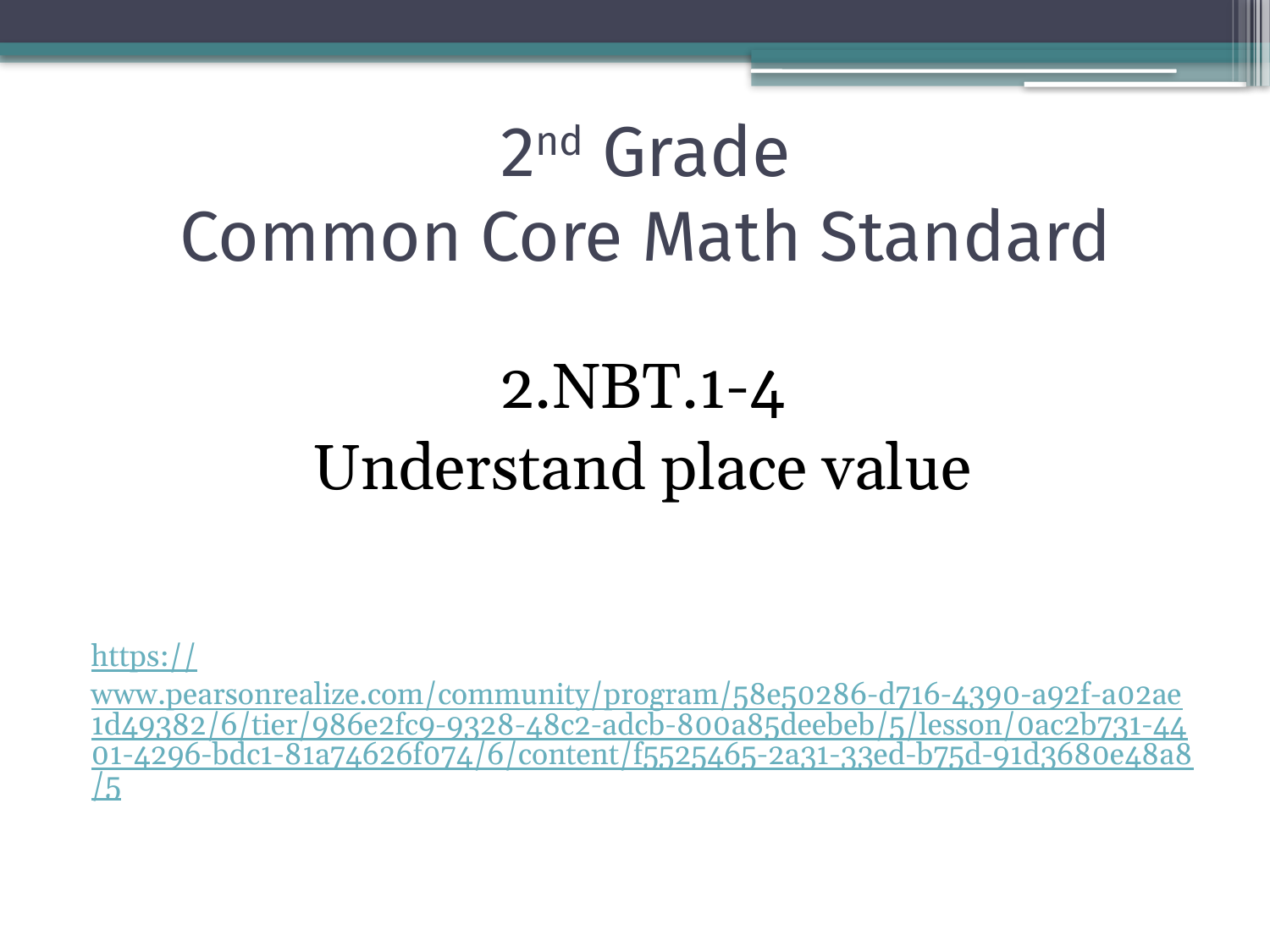

# 2nd Grade Common Core Math Standard
2.NBT.1-4
Understand place value

https://www.pearsonrealize.com/community/program/58e50286-d716-4390-a92f-a02ae1d49382/6/tier/986e2fc9-9328-48c2-adcb-800a85deebeb/5/lesson/0ac2b731-4401-4296-bdc1-81a74626f074/6/content/f5525465-2a31-33ed-b75d-91d3680e48a8/5